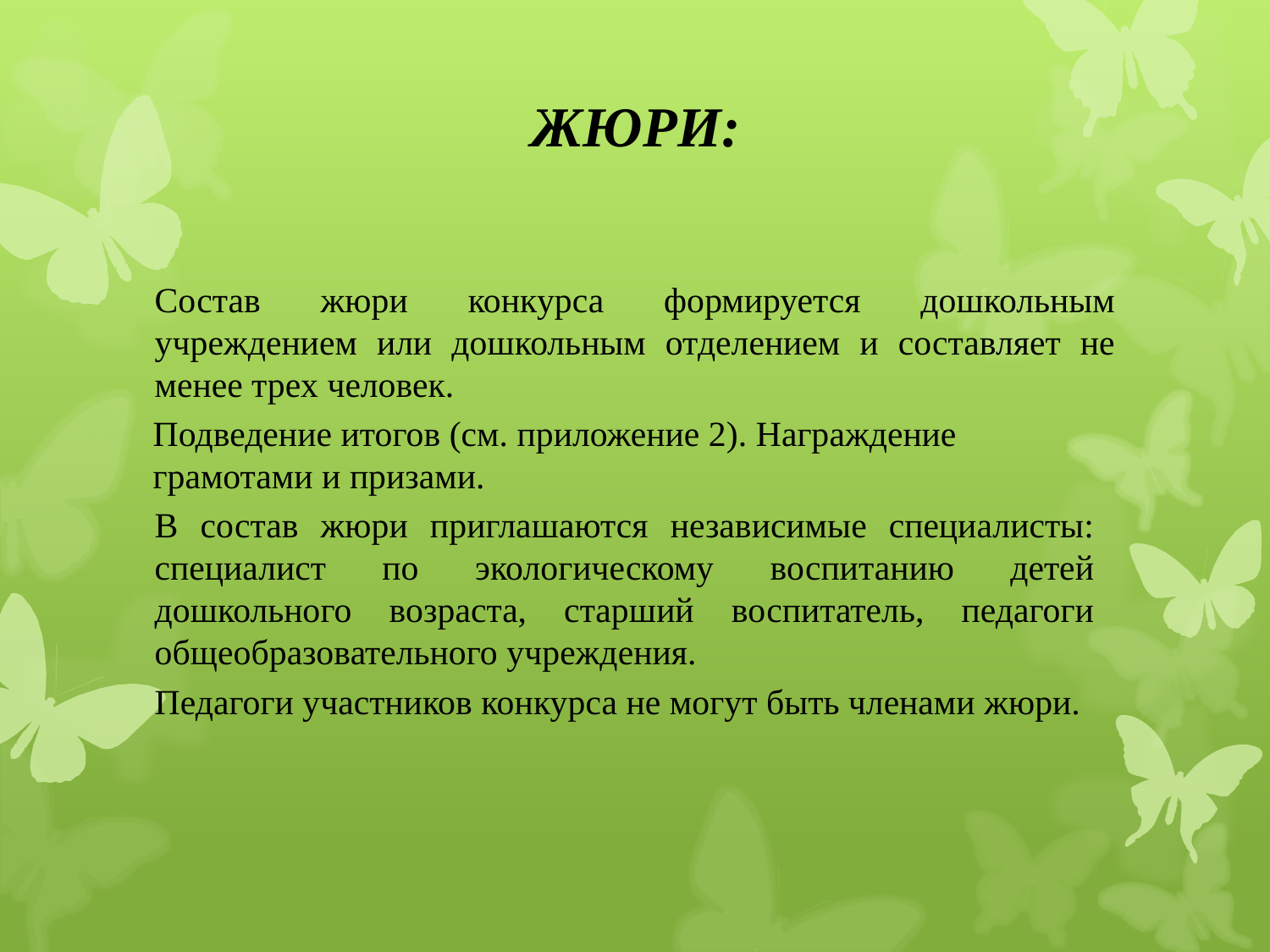

# ЖЮРИ:
Состав жюри конкурса формируется дошкольным учреждением или дошкольным отделением и составляет не менее трех человек.
Подведение итогов (см. приложение 2). Награждение грамотами и призами.
В состав жюри приглашаются независимые специалисты: специалист по экологическому воспитанию детей дошкольного возраста, старший воспитатель, педагоги общеобразовательного учреждения.
Педагоги участников конкурса не могут быть членами жюри.